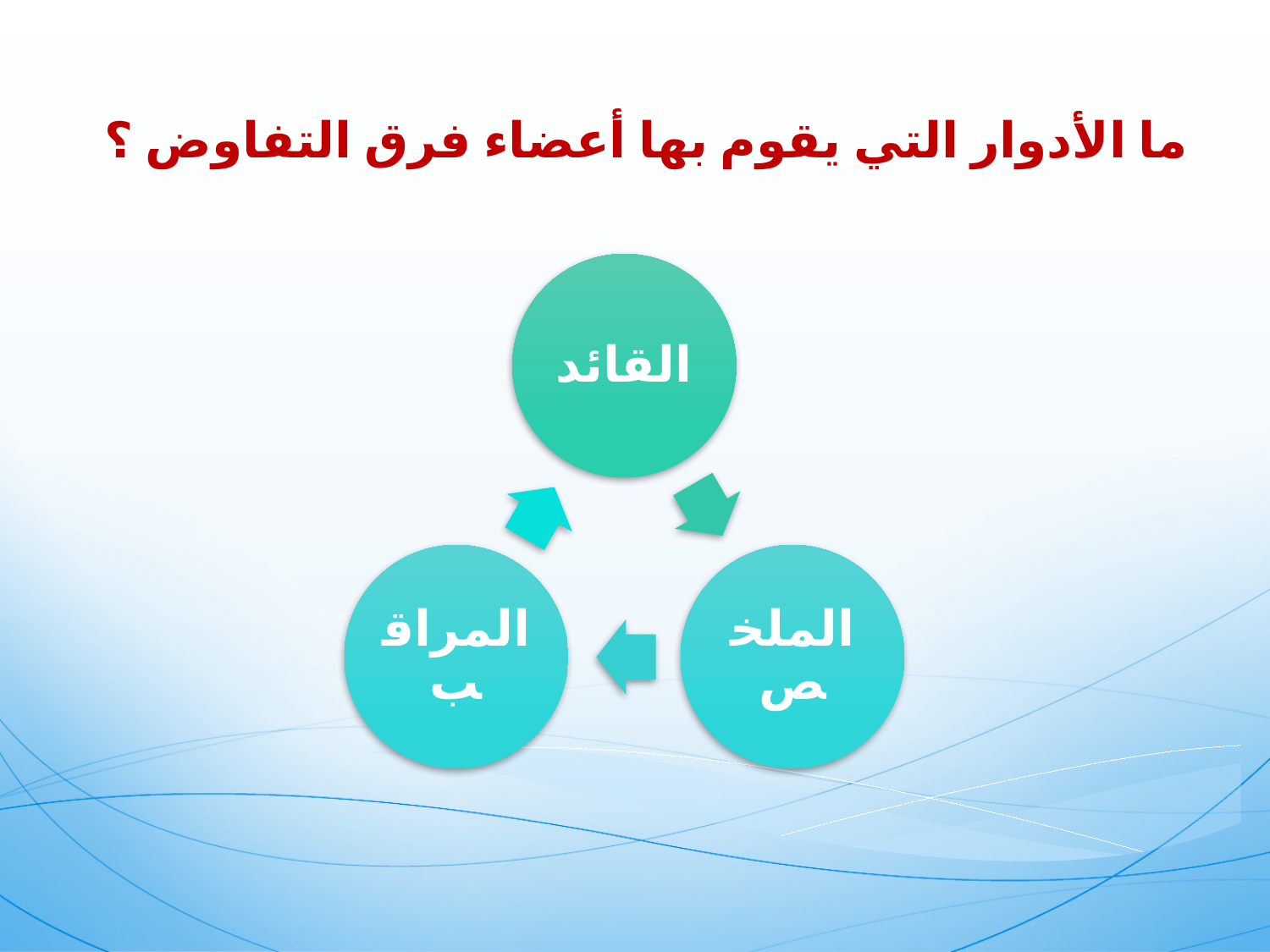

ما الأدوار التي يقوم بها أعضاء فرق التفاوض ؟
القائد

الملخص

المراقب